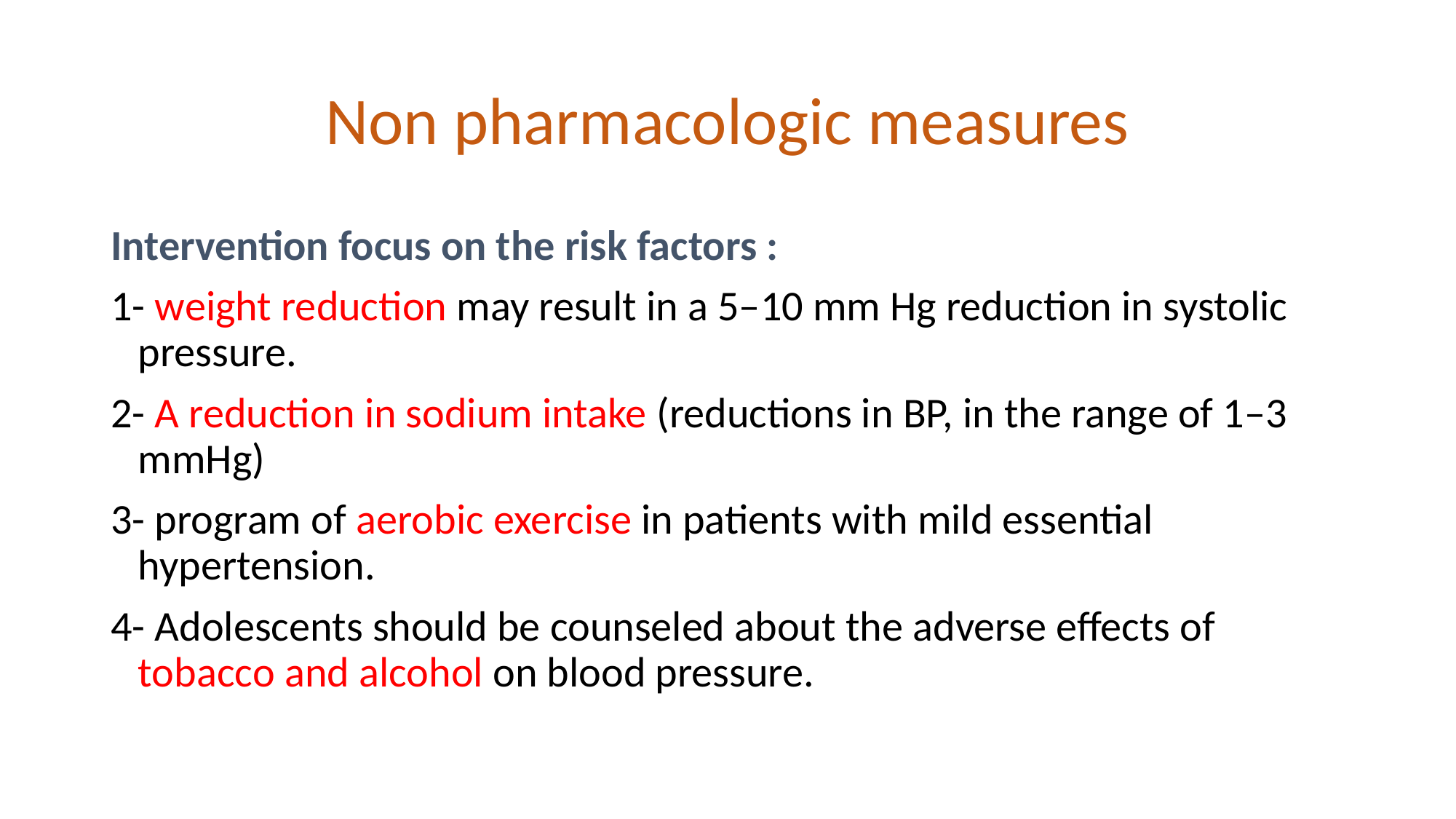

# Non pharmacologic measures
Intervention focus on the risk factors :
1- weight reduction may result in a 5–10 mm Hg reduction in systolic pressure.
2- A reduction in sodium intake (reductions in BP, in the range of 1–3 mmHg)
3- program of aerobic exercise in patients with mild essential hypertension.
4- Adolescents should be counseled about the adverse effects of  tobacco and alcohol on blood pressure.